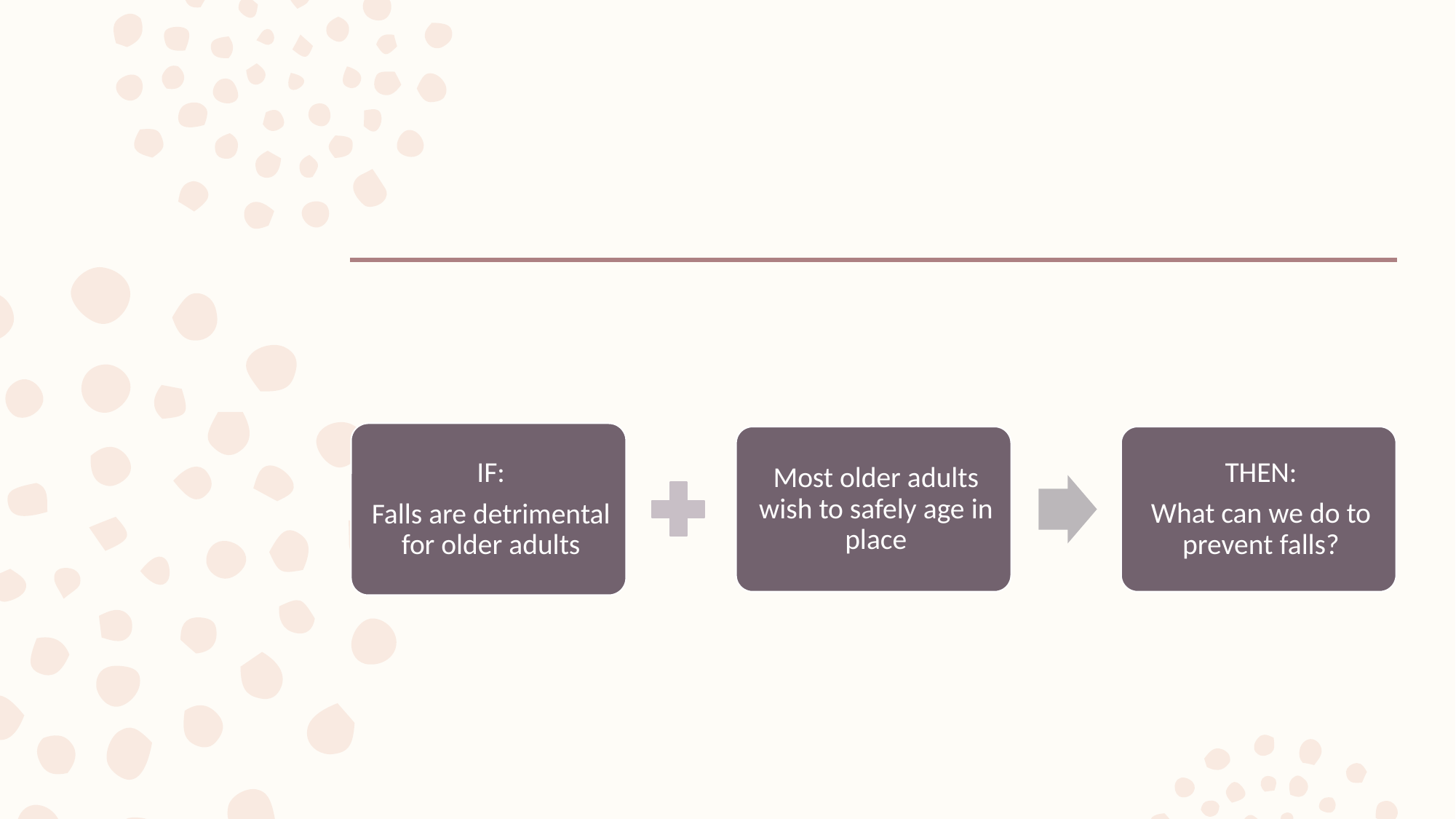

#
IF:
Falls are detrimental for older adults

Most older adults wish to safely age in place

THEN:
What can we do to prevent falls?